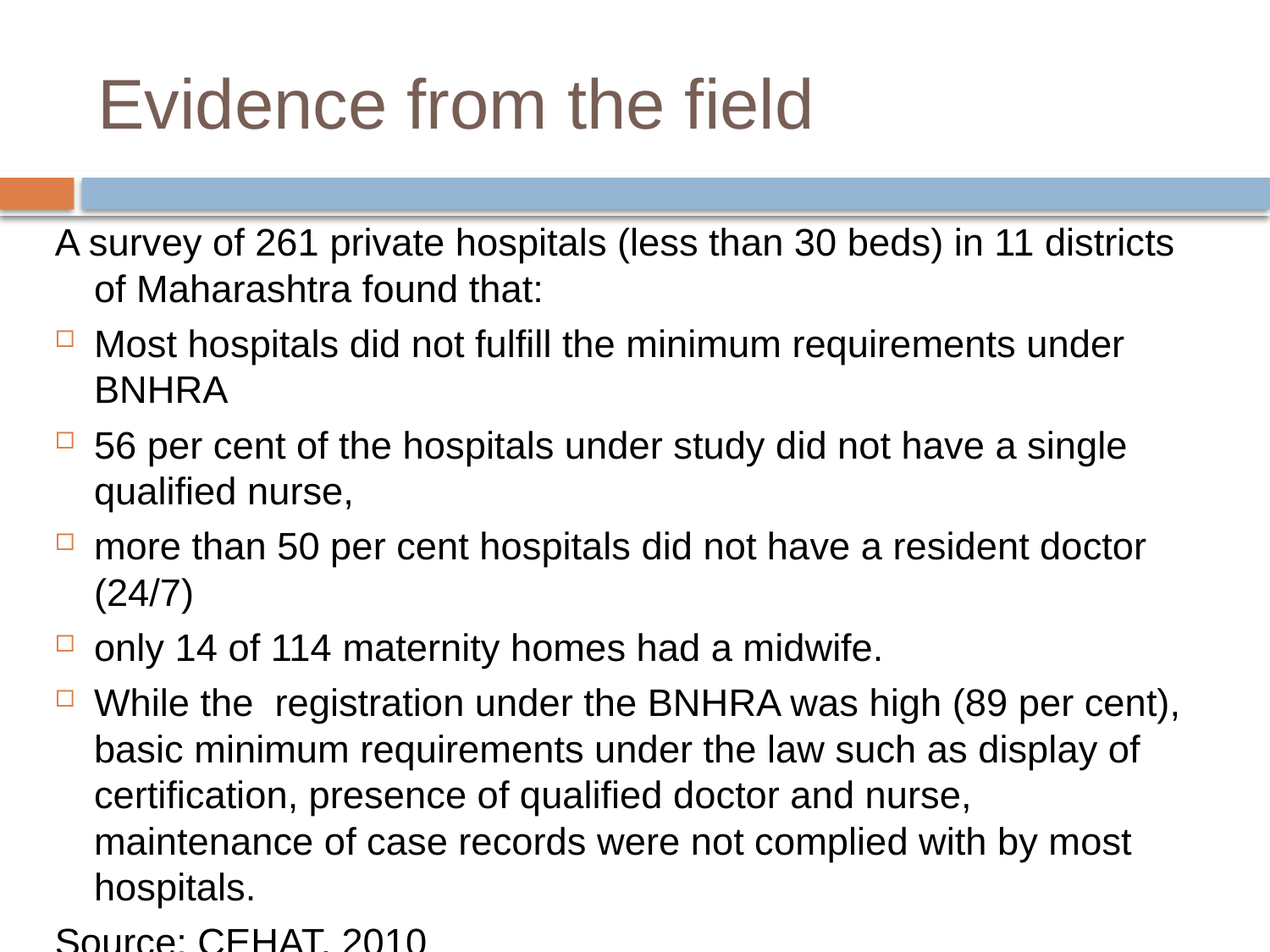

# Evidence from the field
A survey of 261 private hospitals (less than 30 beds) in 11 districts of Maharashtra found that:
Most hospitals did not fulfill the minimum requirements under BNHRA
56 per cent of the hospitals under study did not have a single qualified nurse,
more than 50 per cent hospitals did not have a resident doctor (24/7)
only 14 of 114 maternity homes had a midwife.
While the  registration under the BNHRA was high (89 per cent), basic minimum requirements under the law such as display of certification, presence of qualified doctor and nurse, maintenance of case records were not complied with by most hospitals.
Source: CEHAT, 2010